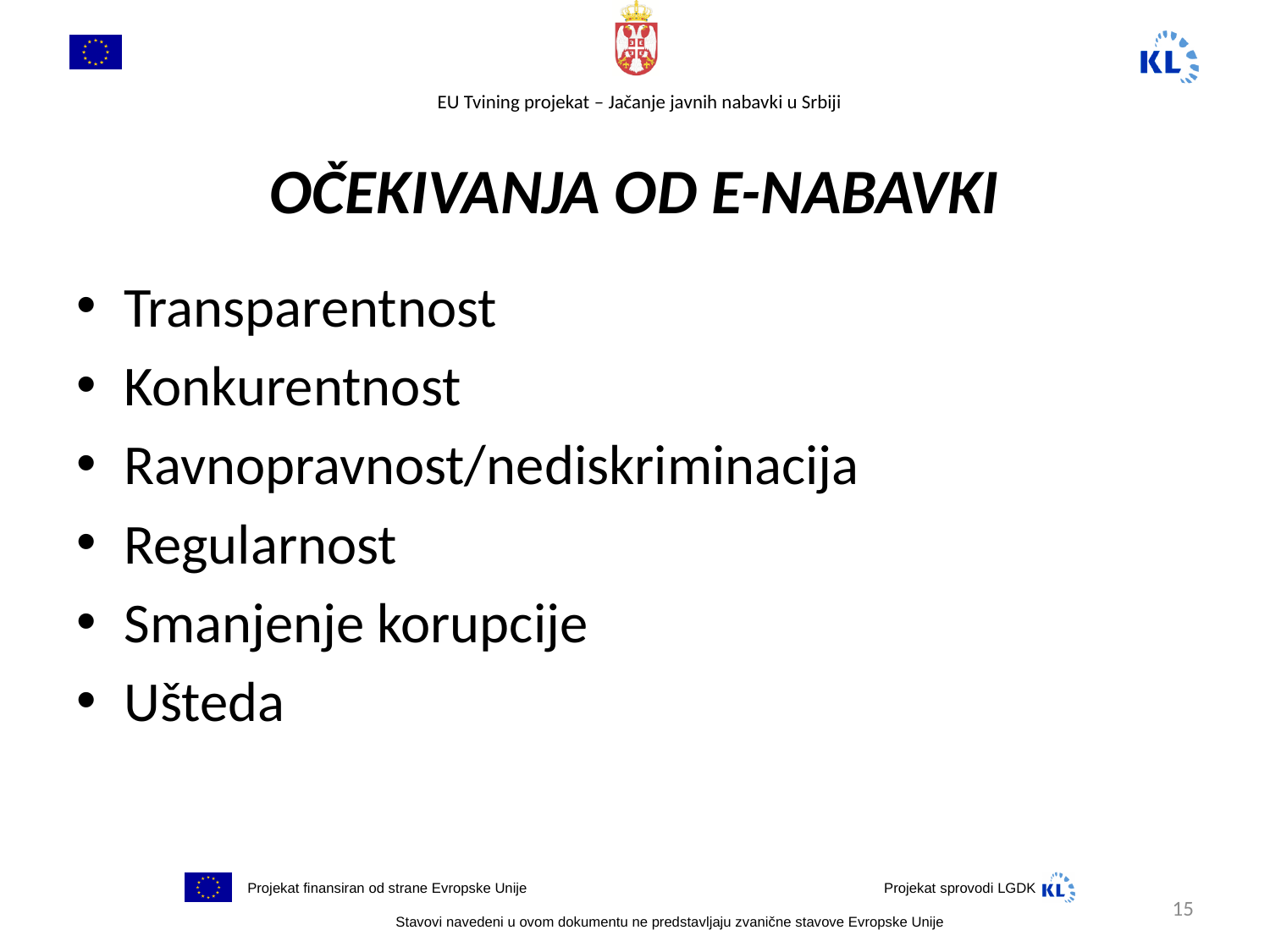

# OČEKIVANJA OD E-NABAVKI
Transparentnost
Konkurentnost
Ravnopravnost/nediskriminacija
Regularnost
Smanjenje korupcije
Ušteda

15